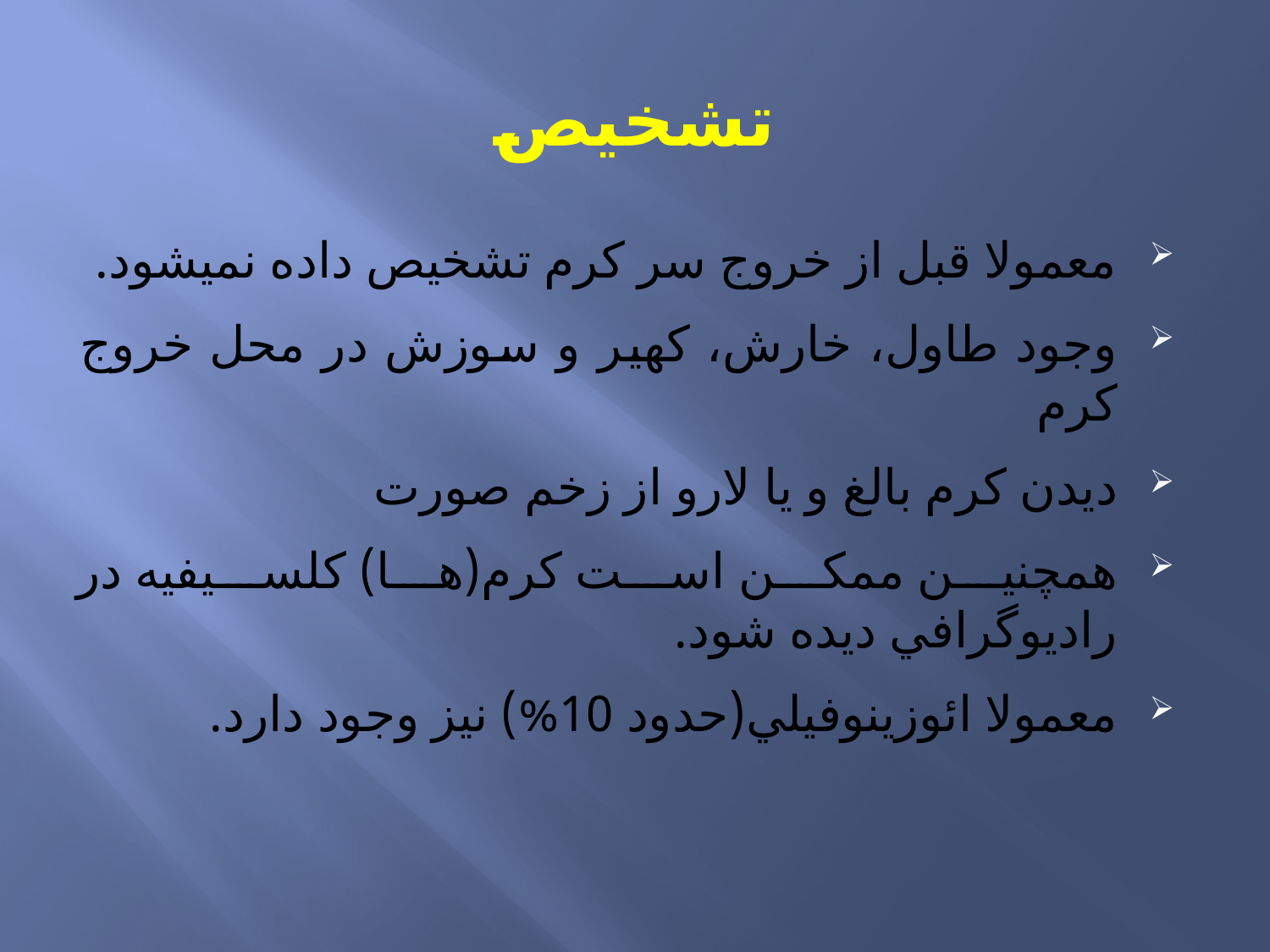

# تشخيص
معمولا قبل از خروج سر كرم تشخيص داده نميشود.
وجود طاول، خارش، كهير و سوزش در محل خروج كرم
ديدن كرم بالغ و يا لارو از زخم صورت
همچنين ممكن است كرم(ها) كلسيفيه در راديوگرافي ديده شود.
معمولا ائوزينوفيلي(حدود 10%) نيز وجود دارد.